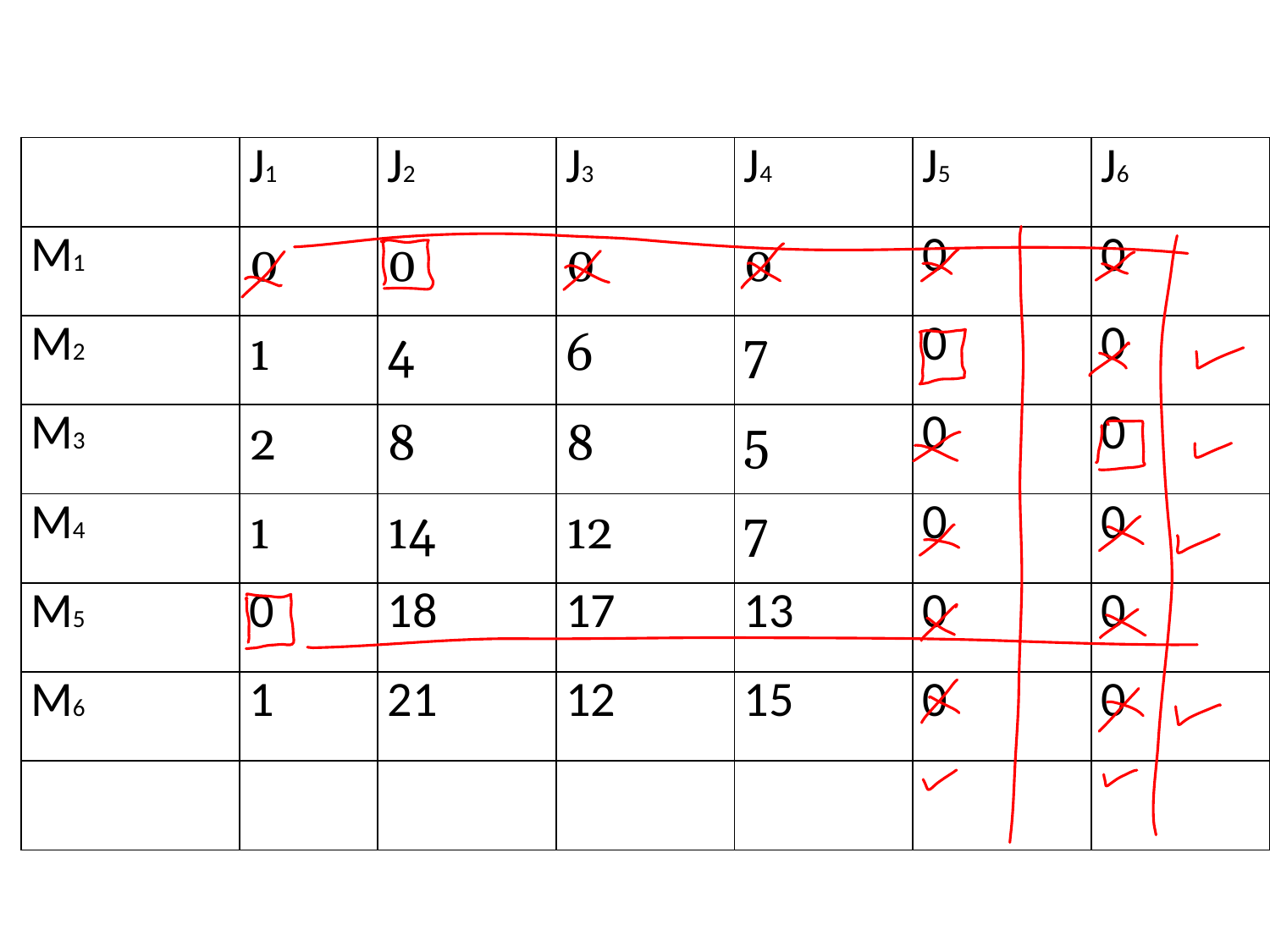

|  | J1 | J2 | J3 | J4 | J5 | J6 |
| --- | --- | --- | --- | --- | --- | --- |
| M1 | 0 | 0 | 0 | 0 | 0 | 0 |
| M2 | 1 | 4 | 6 | 7 | 0 | 0 |
| M3 | 2 | 8 | 8 | 5 | 0 | 0 |
| M4 | 1 | 14 | 12 | 7 | 0 | 0 |
| M5 | 0 | 18 | 17 | 13 | 0 | 0 |
| M6 | 1 | 21 | 12 | 15 | 0 | 0 |
|  |  |  |  |  |  |  |